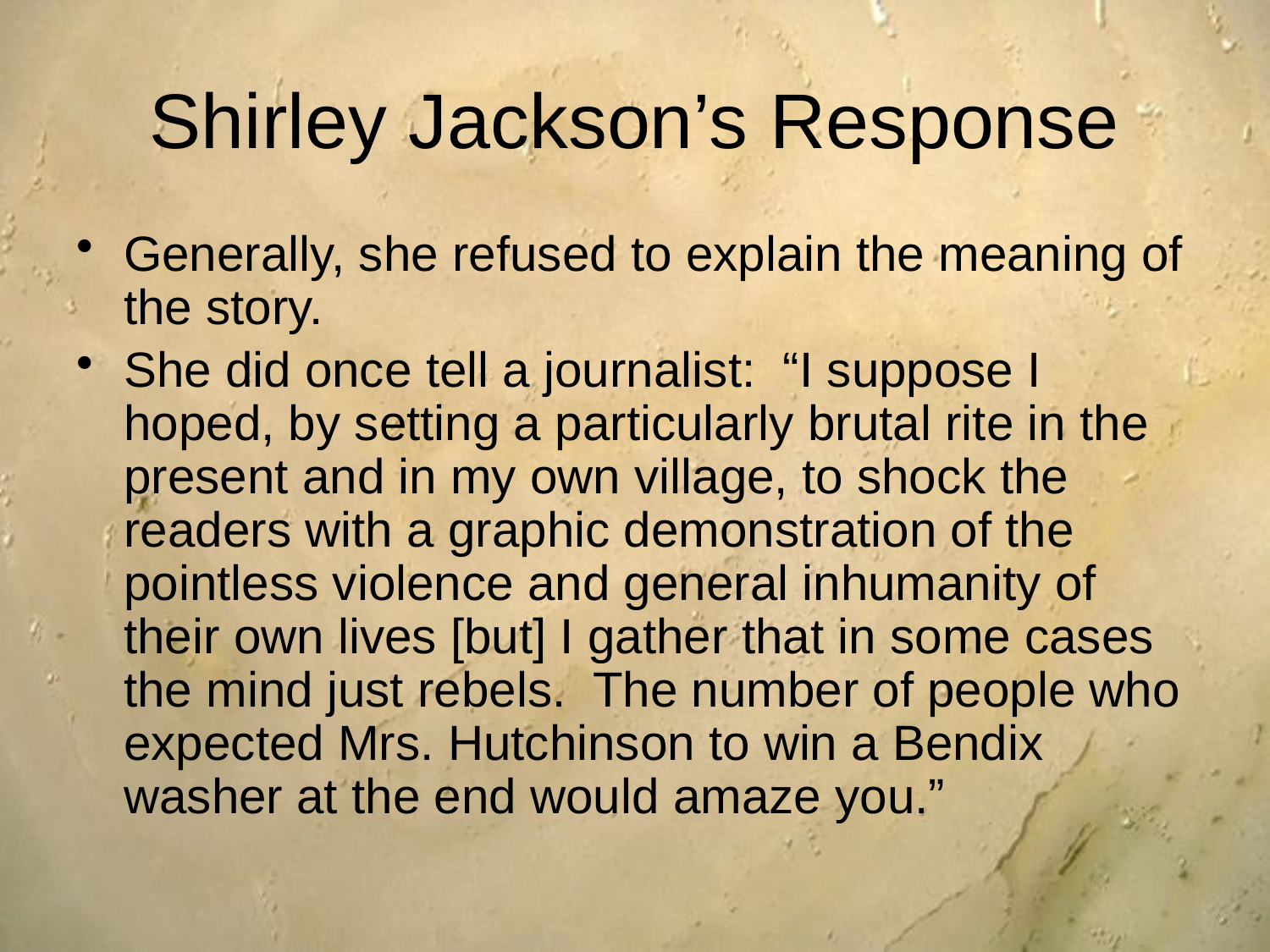

# Shirley Jackson’s Response
Generally, she refused to explain the meaning of the story.
She did once tell a journalist:  “I suppose I hoped, by setting a particularly brutal rite in the present and in my own village, to shock the readers with a graphic demonstration of the pointless violence and general inhumanity of their own lives [but] I gather that in some cases the mind just rebels.  The number of people who expected Mrs. Hutchinson to win a Bendix washer at the end would amaze you.”